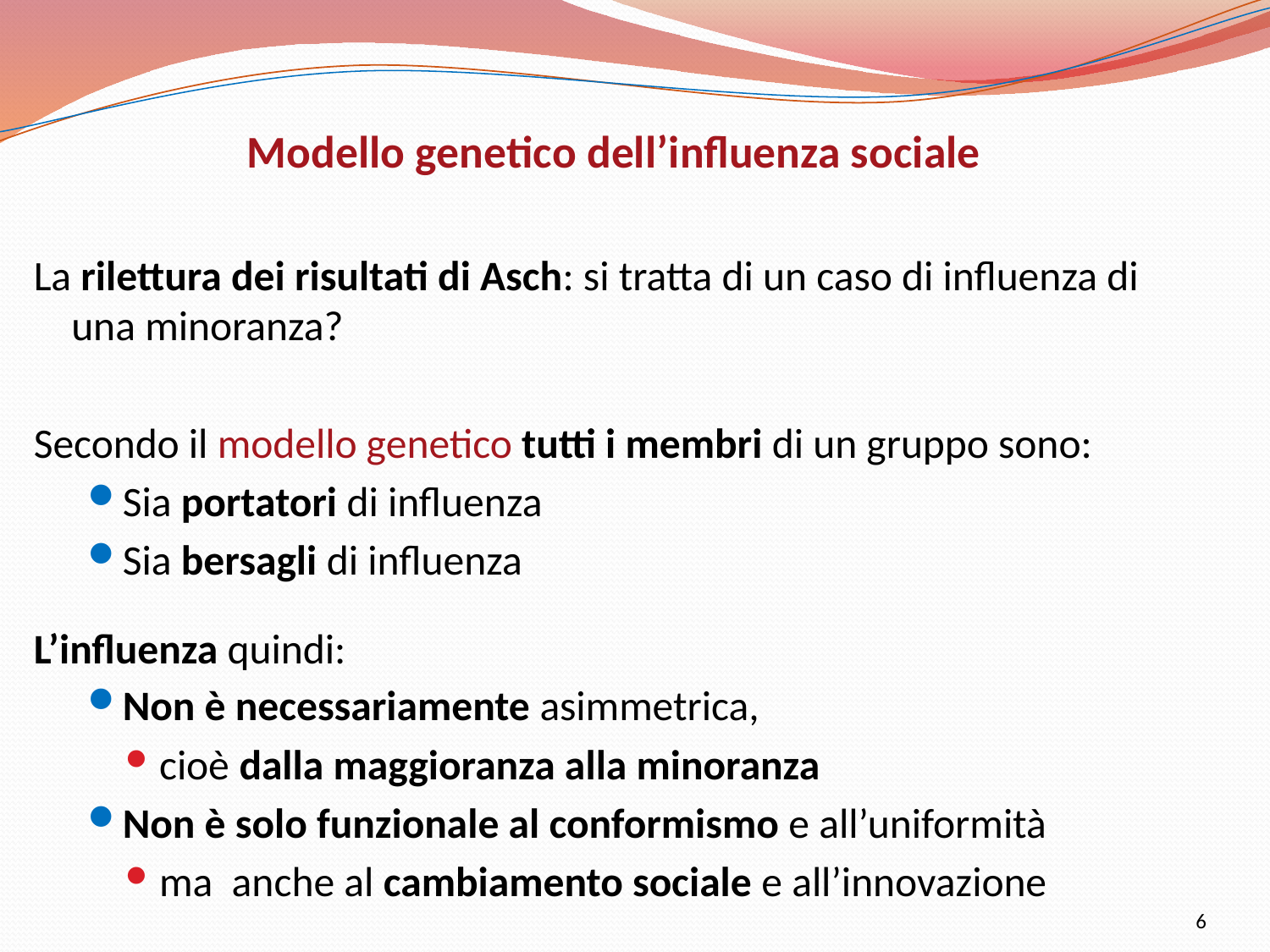

Modello genetico dell’influenza sociale

La rilettura dei risultati di Asch: si tratta di un caso di influenza di una minoranza?

Secondo il modello genetico tutti i membri di un gruppo sono:
Sia portatori di influenza
Sia bersagli di influenza

L’influenza quindi:
Non è necessariamente asimmetrica,
cioè dalla maggioranza alla minoranza
Non è solo funzionale al conformismo e all’uniformità
ma  anche al cambiamento sociale e all’innovazione
6